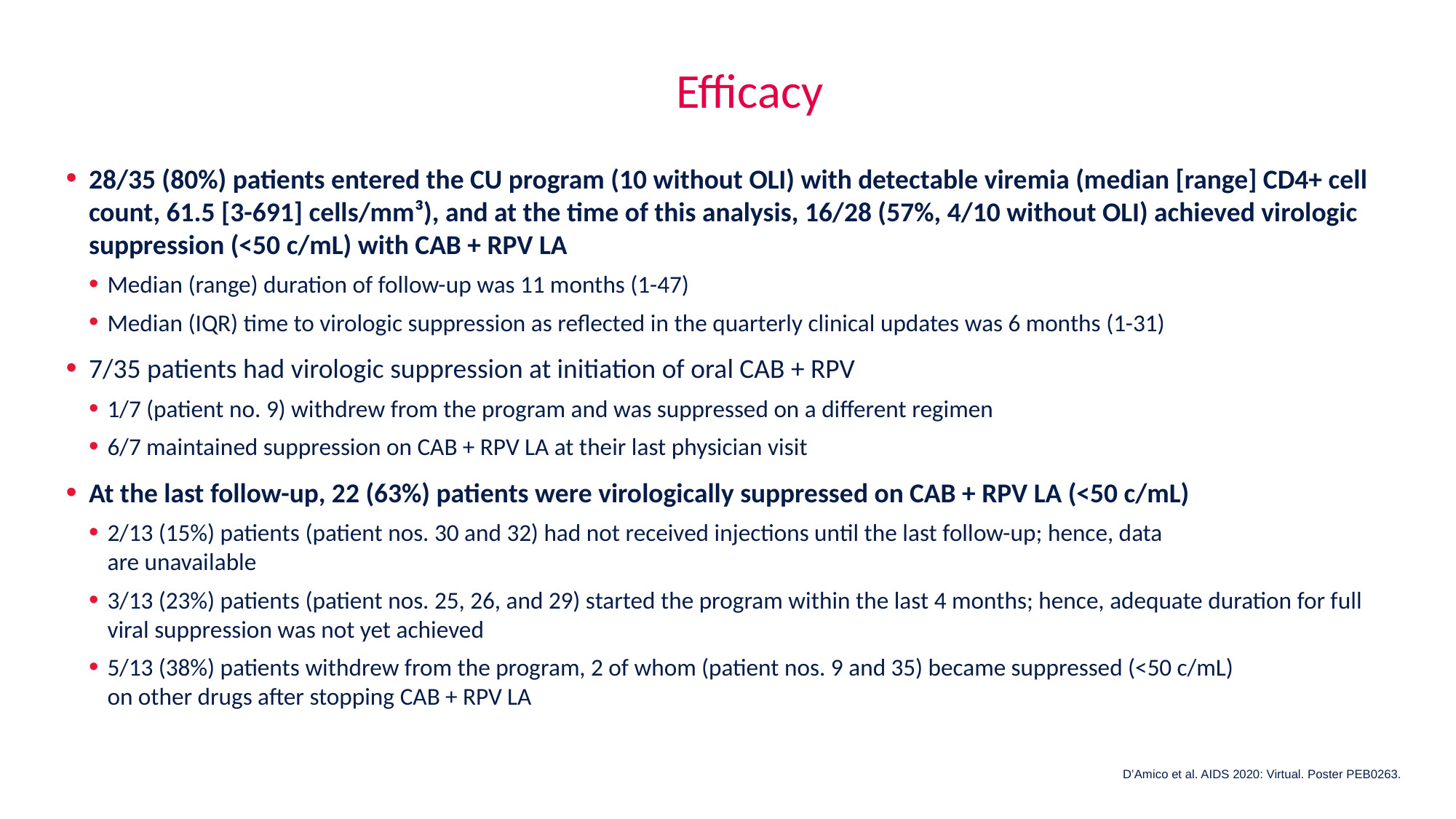

# Efficacy
28/35 (80%) patients entered the CU program (10 without OLI) with detectable viremia (median [range] CD4+ cell count, 61.5 [3-691] cells/mm³), and at the time of this analysis, 16/28 (57%, 4/10 without OLI) achieved virologic suppression (<50 c/mL) with CAB + RPV LA
Median (range) duration of follow-up was 11 months (1-47)
Median (IQR) time to virologic suppression as reflected in the quarterly clinical updates was 6 months (1-31)
7/35 patients had virologic suppression at initiation of oral CAB + RPV
1/7 (patient no. 9) withdrew from the program and was suppressed on a different regimen
6/7 maintained suppression on CAB + RPV LA at their last physician visit
At the last follow-up, 22 (63%) patients were virologically suppressed on CAB + RPV LA (<50 c/mL)
2/13 (15%) patients (patient nos. 30 and 32) had not received injections until the last follow-up; hence, data
are unavailable
3/13 (23%) patients (patient nos. 25, 26, and 29) started the program within the last 4 months; hence, adequate duration for full viral suppression was not yet achieved
5/13 (38%) patients withdrew from the program, 2 of whom (patient nos. 9 and 35) became suppressed (<50 c/mL)
on other drugs after stopping CAB + RPV LA

D’Amico et al. AIDS 2020: Virtual. Poster PEB0263.
11